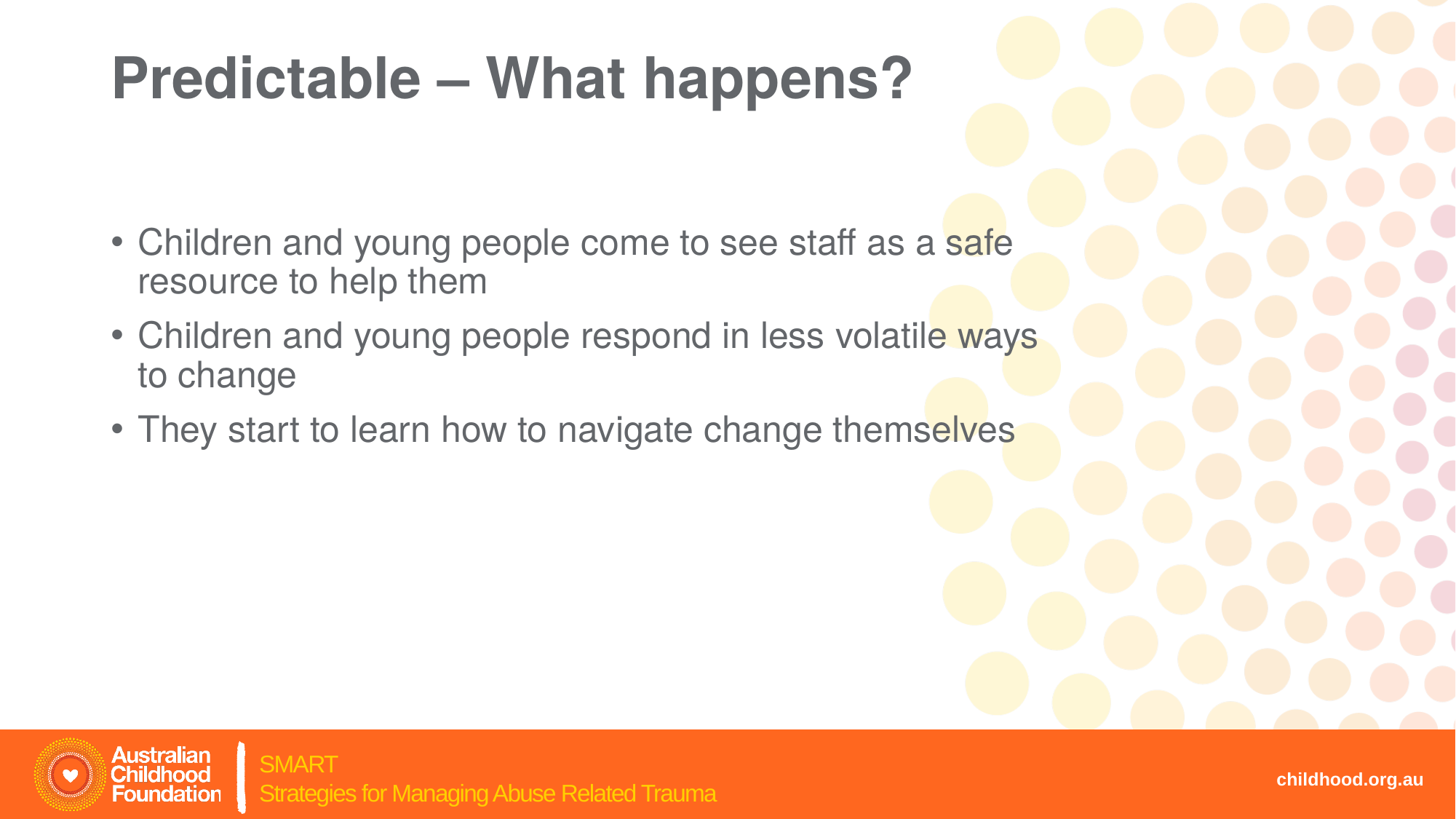

# Predictable – What happens?
Children and young people come to see staff as a safe resource to help them
Children and young people respond in less volatile ways to change
They start to learn how to navigate change themselves
childhood.org.au